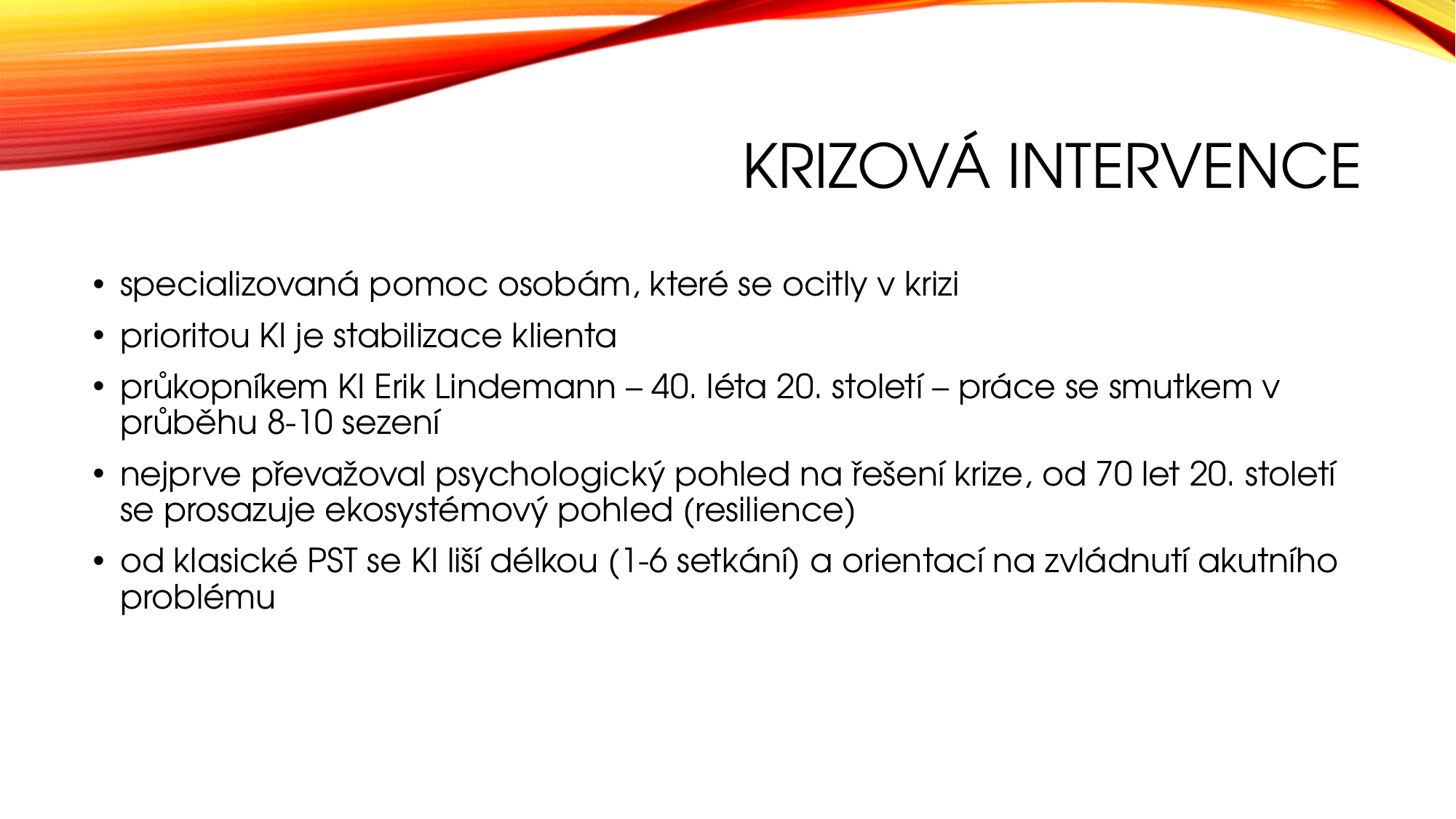

# Krizová intervence
specializovaná pomoc osobám, které se ocitly v krizi
prioritou KI je stabilizace klienta
průkopníkem KI Erik Lindemann – 40. léta 20. století – práce se smutkem v průběhu 8-10 sezení
nejprve převažoval psychologický pohled na řešení krize, od 70 let 20. století se prosazuje ekosystémový pohled (resilience)
od klasické PST se KI liší délkou (1-6 setkání) a orientací na zvládnutí akutního problému